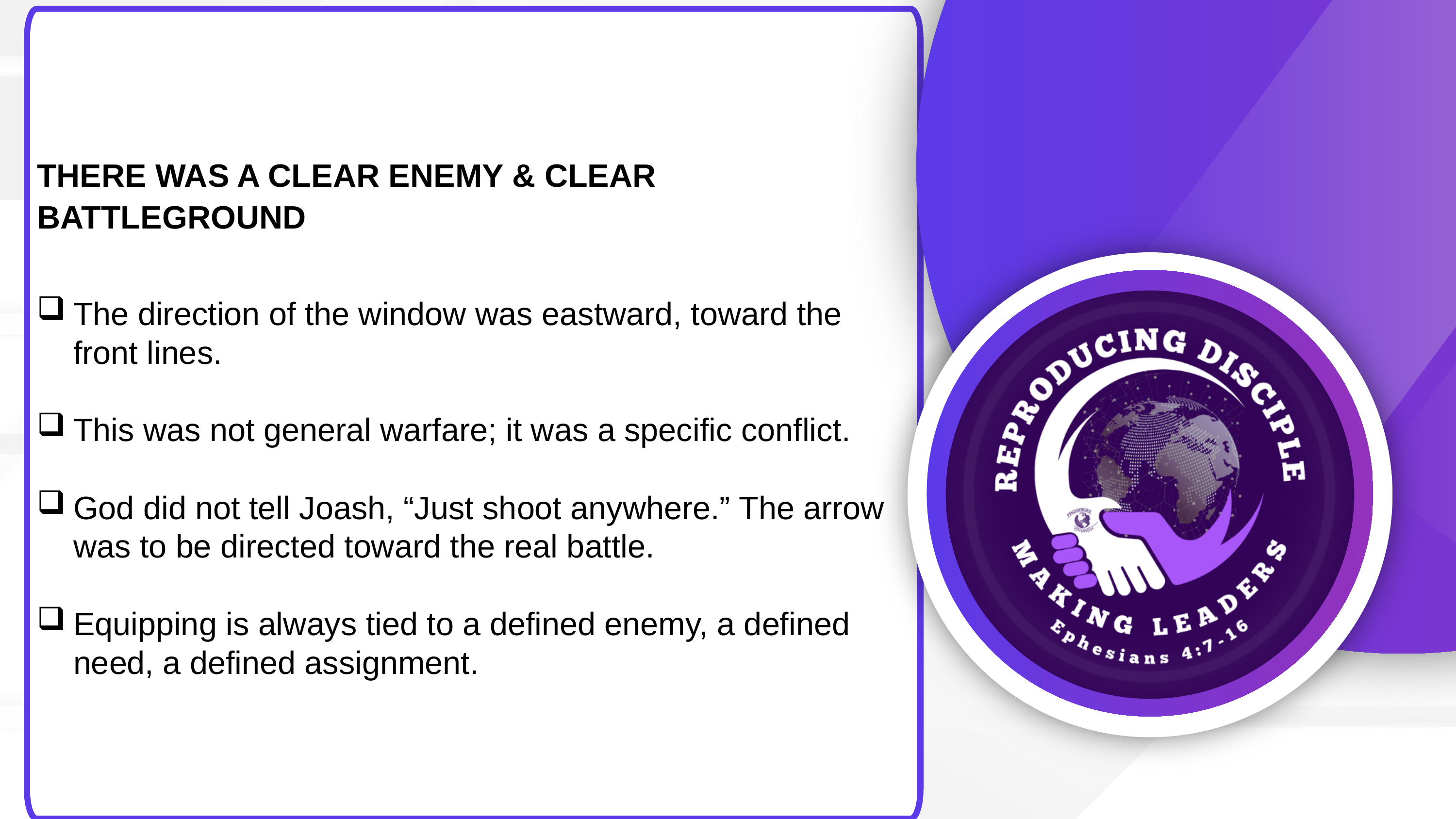

THERE WAS A CLEAR ENEMY & CLEAR BATTLEGROUND

The direction of the window was eastward, toward the front lines.

This was not general warfare; it was a specific conflict.

God did not tell Joash, “Just shoot anywhere.” The arrow was to be directed toward the real battle.

Equipping is always tied to a defined enemy, a defined need, a defined assignment.